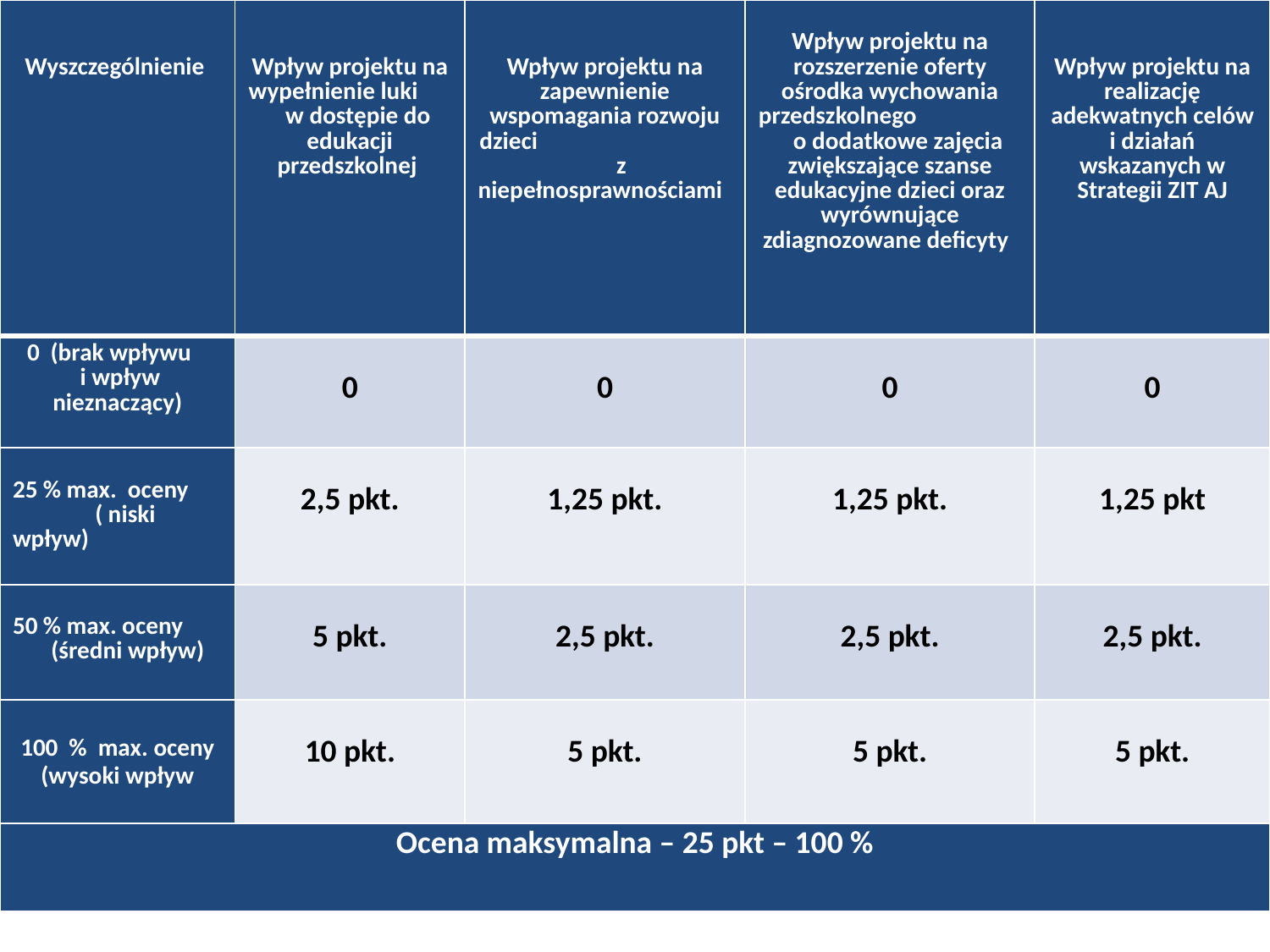

| Wyszczególnienie | Wpływ projektu na wypełnienie luki w dostępie do edukacji przedszkolnej | Wpływ projektu na zapewnienie wspomagania rozwoju dzieci z niepełnosprawnościami | Wpływ projektu na rozszerzenie oferty ośrodka wychowania przedszkolnego o dodatkowe zajęcia zwiększające szanse edukacyjne dzieci oraz wyrównujące zdiagnozowane deficyty | Wpływ projektu na realizację adekwatnych celów i działań wskazanych w Strategii ZIT AJ |
| --- | --- | --- | --- | --- |
| 0 (brak wpływu i wpływ nieznaczący) | 0 | 0 | 0 | 0 |
| 25 % max. oceny ( niski wpływ) | 2,5 pkt. | 1,25 pkt. | 1,25 pkt. | 1,25 pkt |
| 50 % max. oceny (średni wpływ) | 5 pkt. | 2,5 pkt. | 2,5 pkt. | 2,5 pkt. |
| 100 % max. oceny (wysoki wpływ | 10 pkt. | 5 pkt. | 5 pkt. | 5 pkt. |
| Ocena maksymalna – 25 pkt – 100 % |  |  |  |  |